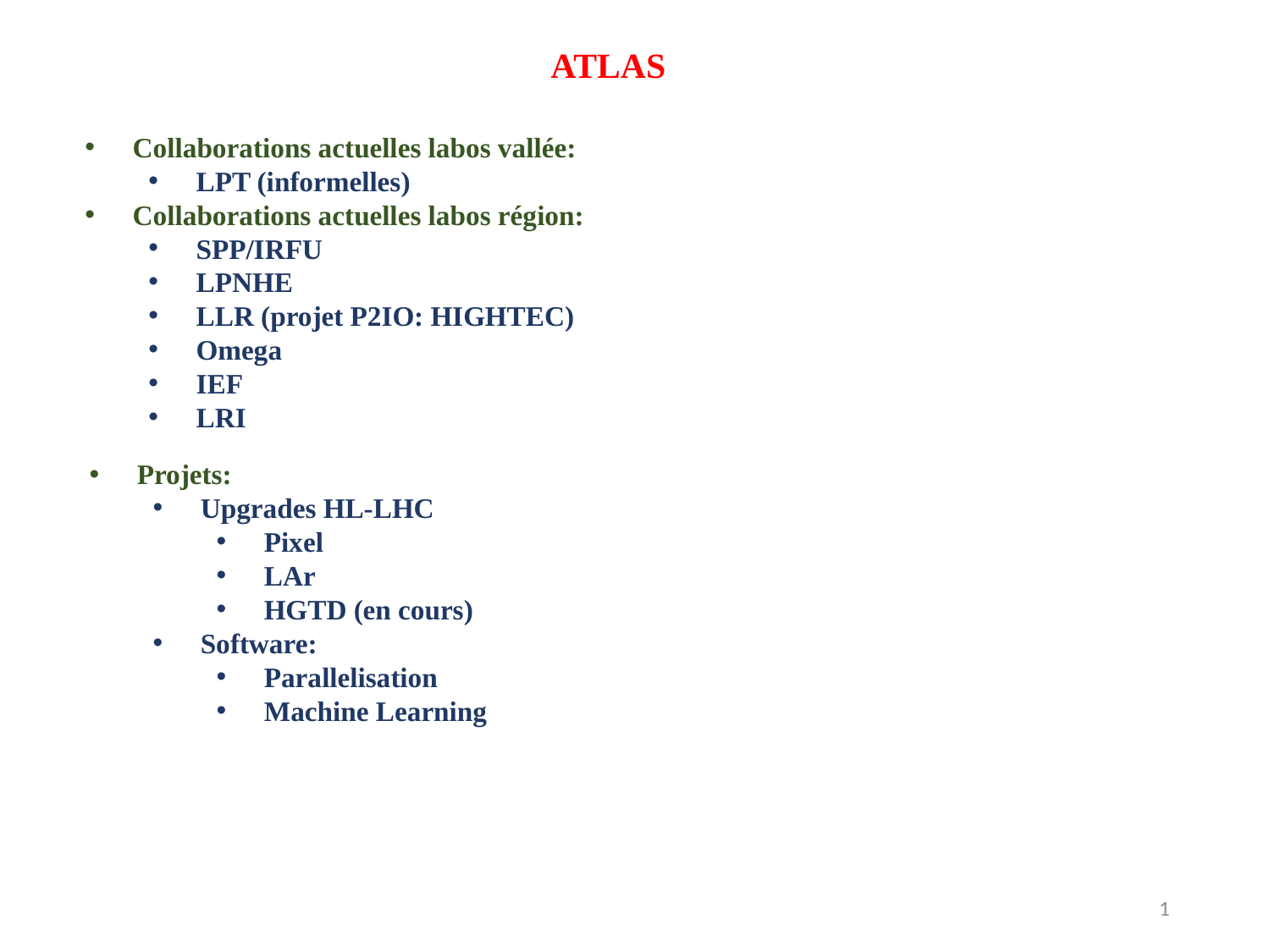

ATLAS
Collaborations actuelles labos vallée:
LPT (informelles)
Collaborations actuelles labos région:
SPP/IRFU
LPNHE
LLR (projet P2IO: HIGHTEC)
Omega
IEF
LRI

Projets:
Upgrades HL-LHC
Pixel
LAr
HGTD (en cours)
Software:
Parallelisation
Machine Learning
1